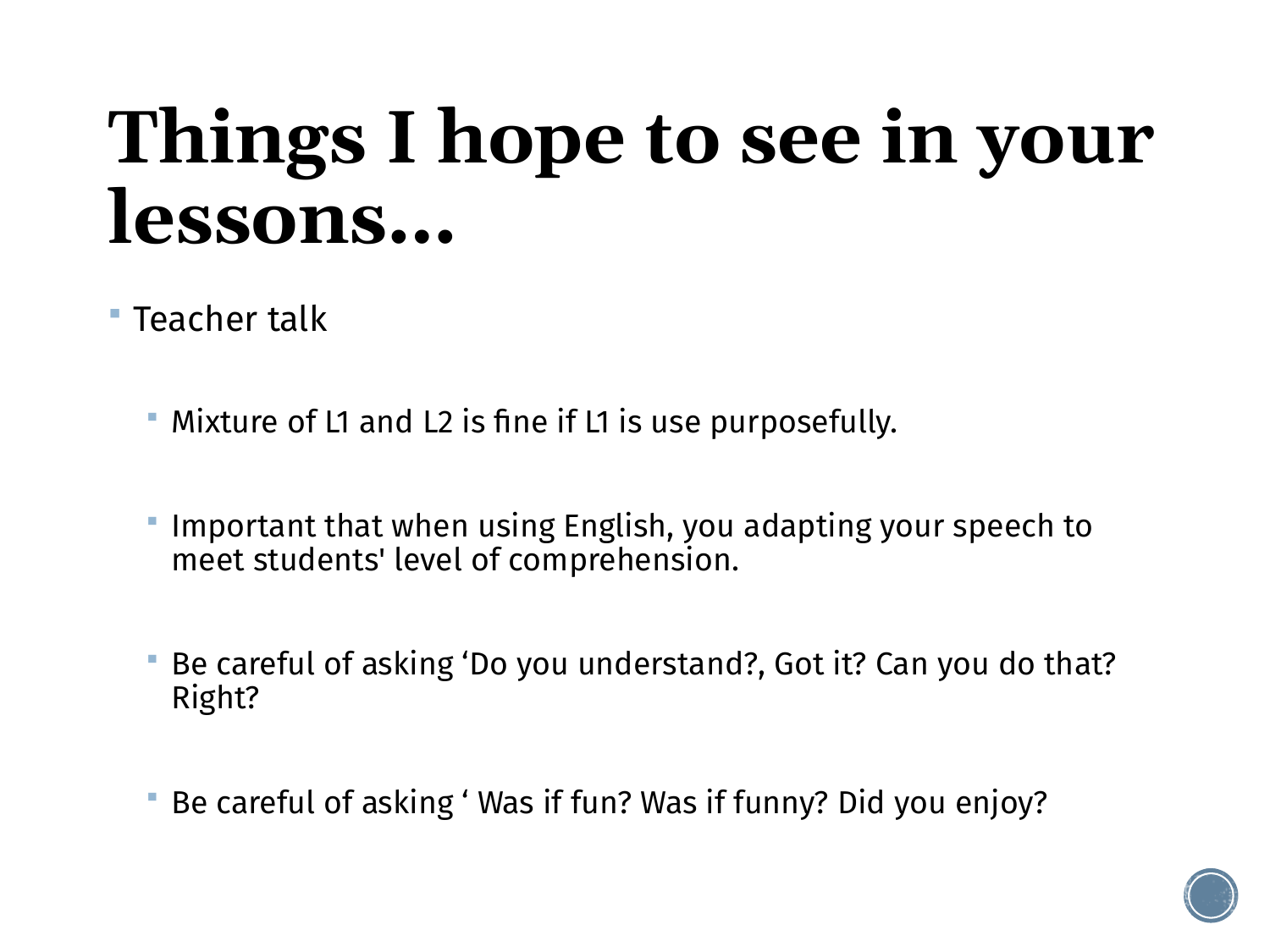

# Things I hope to see in your lessons…
Teacher talk

Mixture of L1 and L2 is fine if L1 is use purposefully.

Important that when using English, you adapting your speech to meet students' level of comprehension.

Be careful of asking ‘Do you understand?, Got it? Can you do that? Right?

Be careful of asking ‘ Was if fun? Was if funny? Did you enjoy?